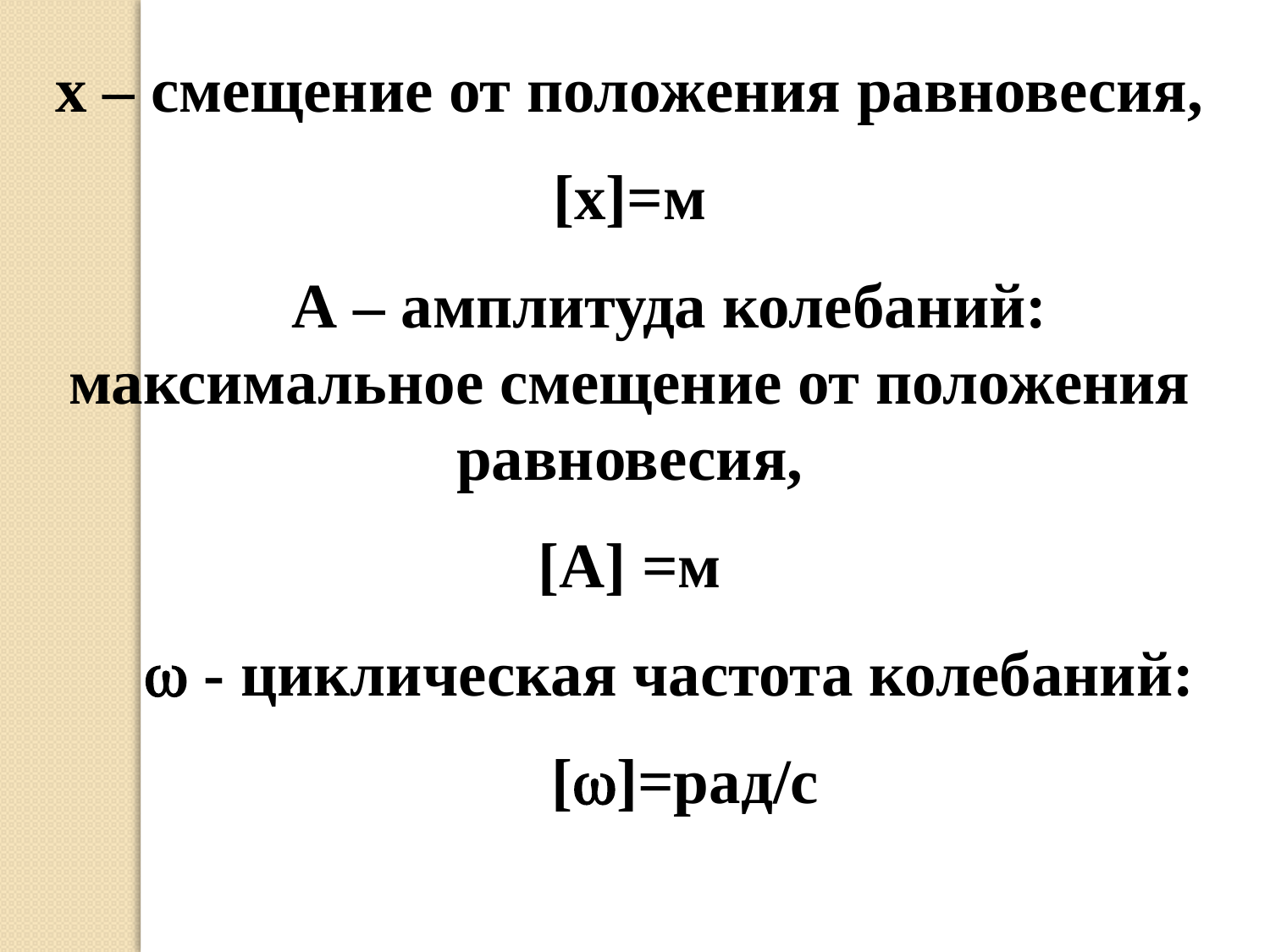

х – смещение от положения равновесия,
[х]=м
     А – амплитуда колебаний: максимальное смещение от положения равновесия,
[A] =м
     ω - циклическая частота колебаний:
	[ω]=рад/с